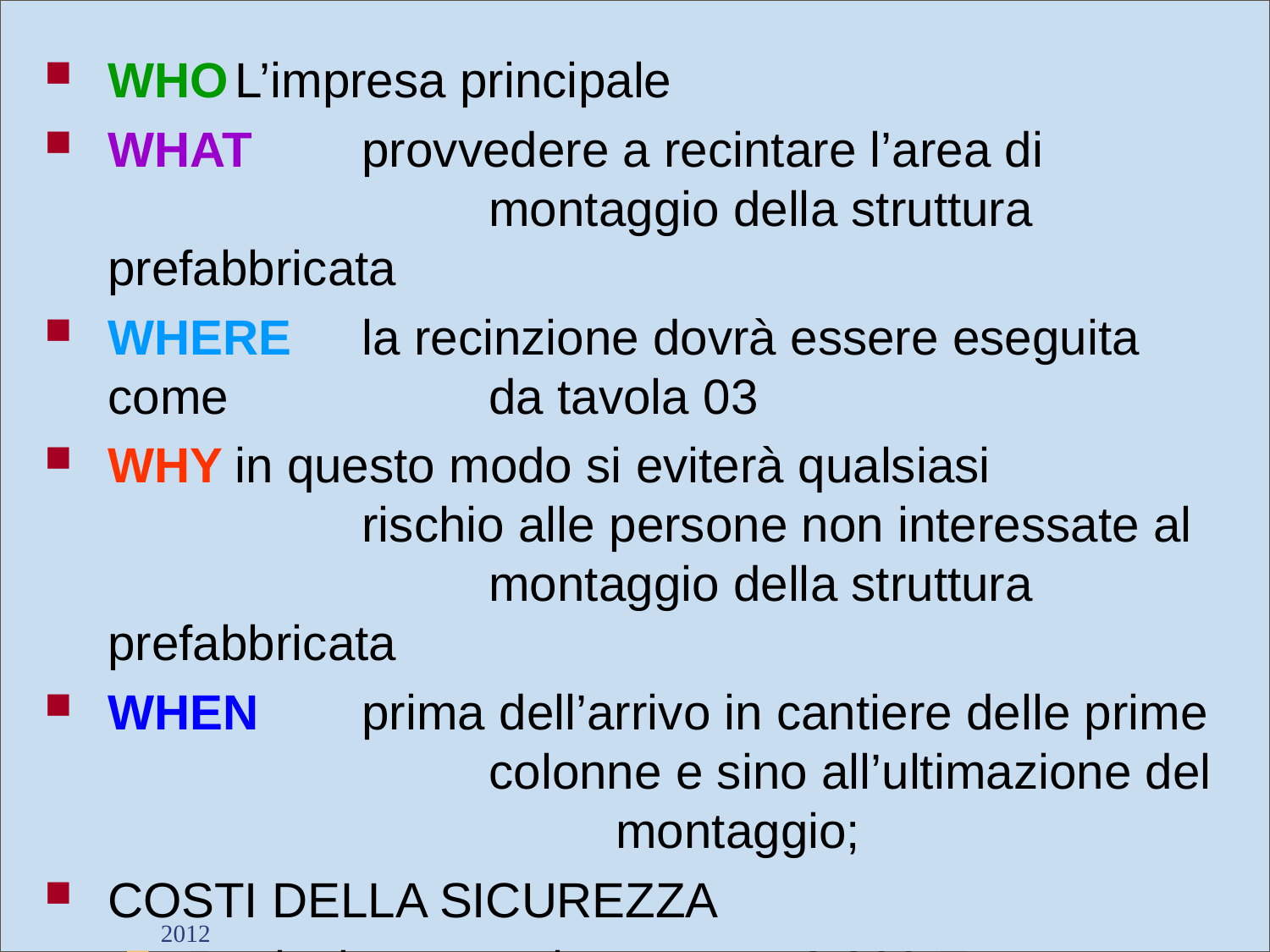

WHO	L’impresa principale
WHAT	provvedere a recintare l’area di 				montaggio della struttura prefabbricata
WHERE	la recinzione dovrà essere eseguita come 		da tavola 03
WHY	in questo modo si eviterà qualsiasi 			rischio alle persone non interessate al 			montaggio della struttura prefabbricata
WHEN	prima dell’arrivo in cantiere delle prime 			colonne e sino all’ultimazione del 				montaggio;
COSTI DELLA SICUREZZA
Recinzione supplementare: 2.000 Euro
2012
Dott. Giancarlo Negrello
37